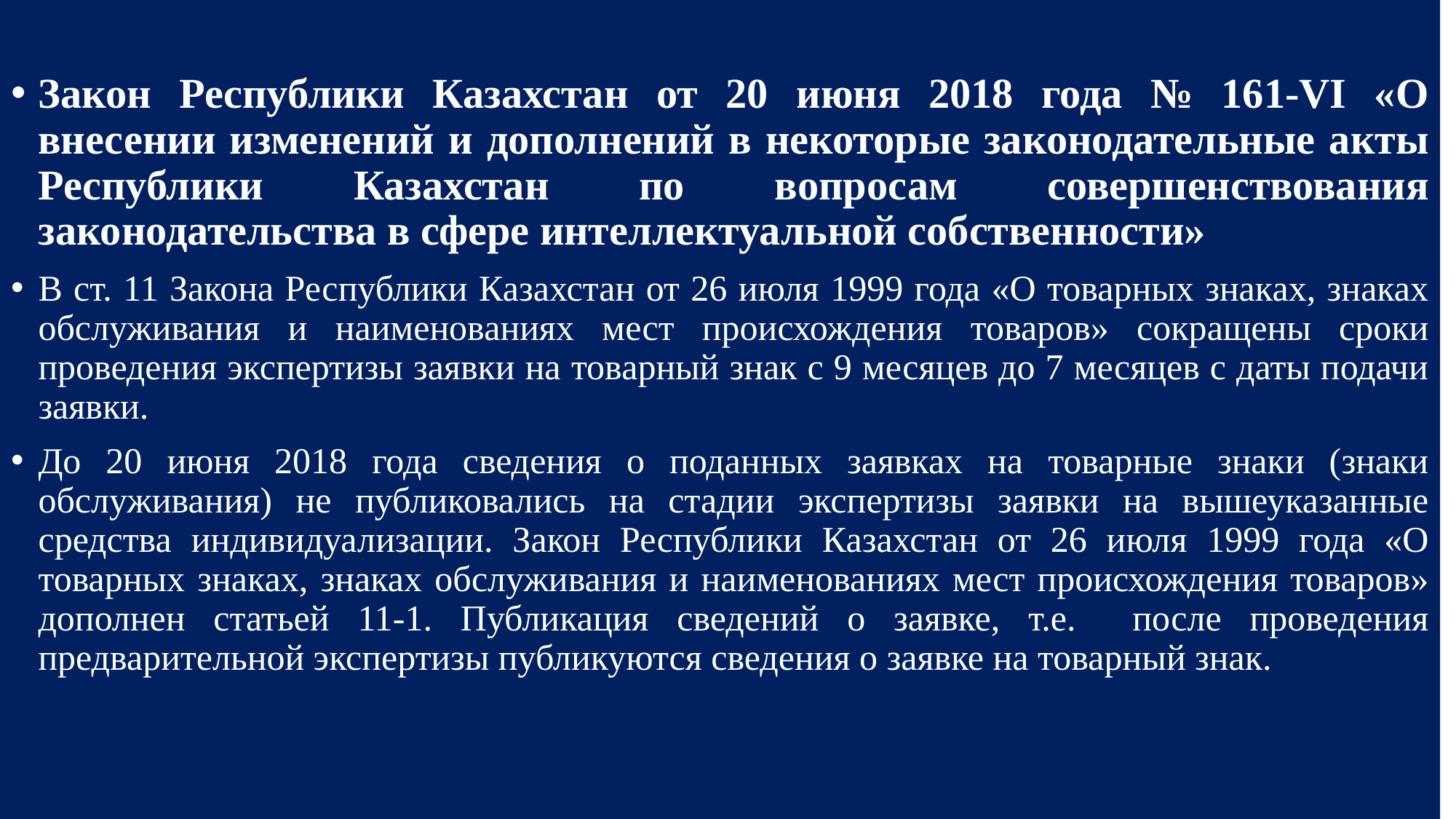

Закон Республики Казахстан от 20 июня 2018 года № 161-VI «О внесении изменений и дополнений в некоторые законодательные акты Республики Казахстан по вопросам совершенствования законодательства в сфере интеллектуальной собственности»
В ст. 11 Закона Республики Казахстан от 26 июля 1999 года «О товарных знаках, знаках обслуживания и наименованиях мест происхождения товаров» сокращены сроки проведения экспертизы заявки на товарный знак с 9 месяцев до 7 месяцев с даты подачи заявки.
До 20 июня 2018 года сведения о поданных заявках на товарные знаки (знаки обслуживания) не публиковались на стадии экспертизы заявки на вышеуказанные средства индивидуализации. Закон Республики Казахстан от 26 июля 1999 года «О товарных знаках, знаках обслуживания и наименованиях мест происхождения товаров» дополнен статьей 11-1. Публикация сведений о заявке, т.е.  после проведения предварительной экспертизы публикуются сведения о заявке на товарный знак.

#